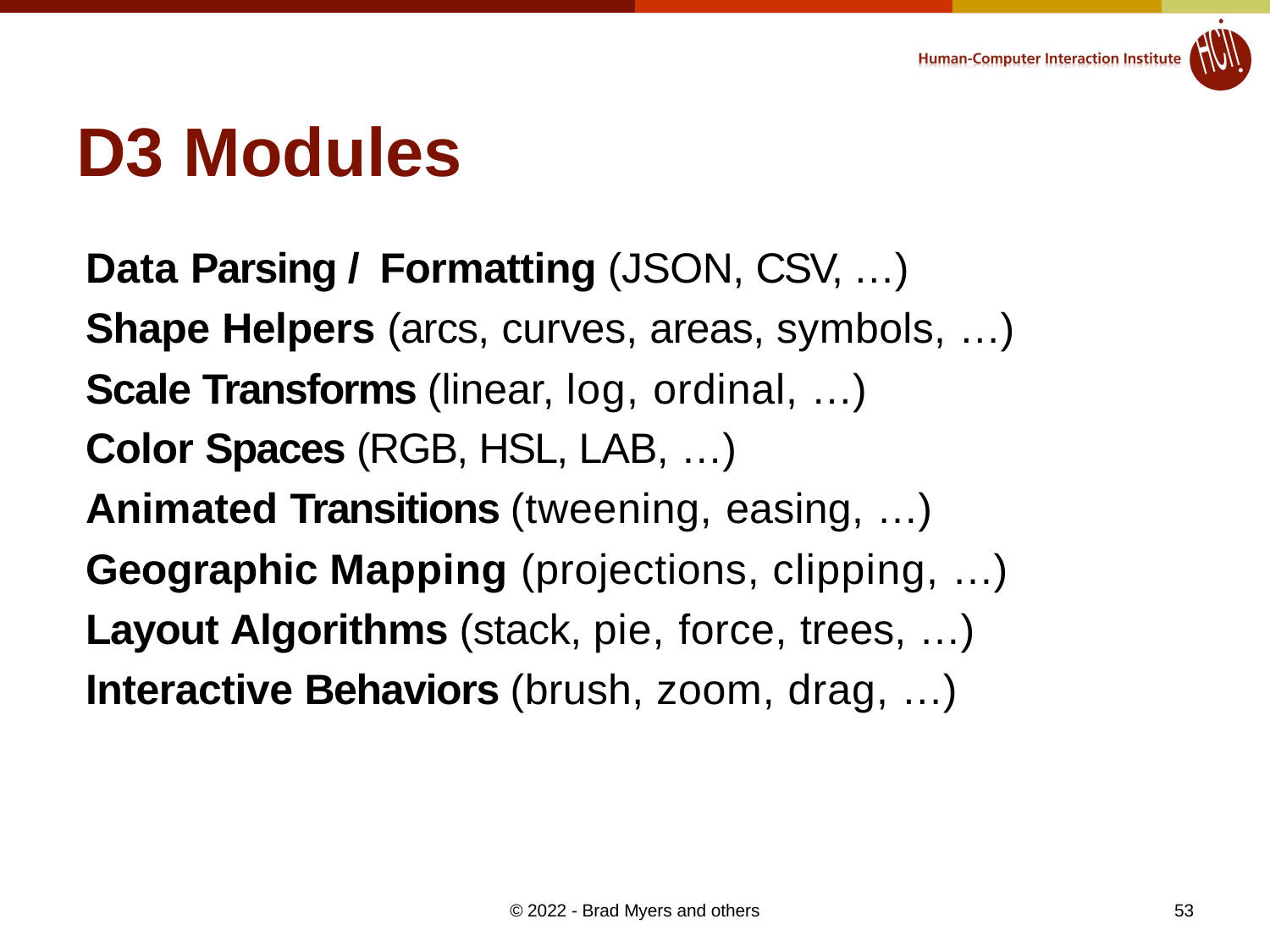

# D3 Modules

Data Parsing / Formatting (JSON, CSV, …)  Shape Helpers (arcs, curves, areas, symbols, …)  Scale Transforms (linear, log, ordinal, …)
Color Spaces (RGB, HSL, LAB, …)
Animated Transitions (tweening, easing, …)  Geographic Mapping (projections, clipping, …)  Layout Algorithms (stack, pie, force, trees, …)  Interactive Behaviors (brush, zoom, drag, …)
53
© 2022 - Brad Myers and others